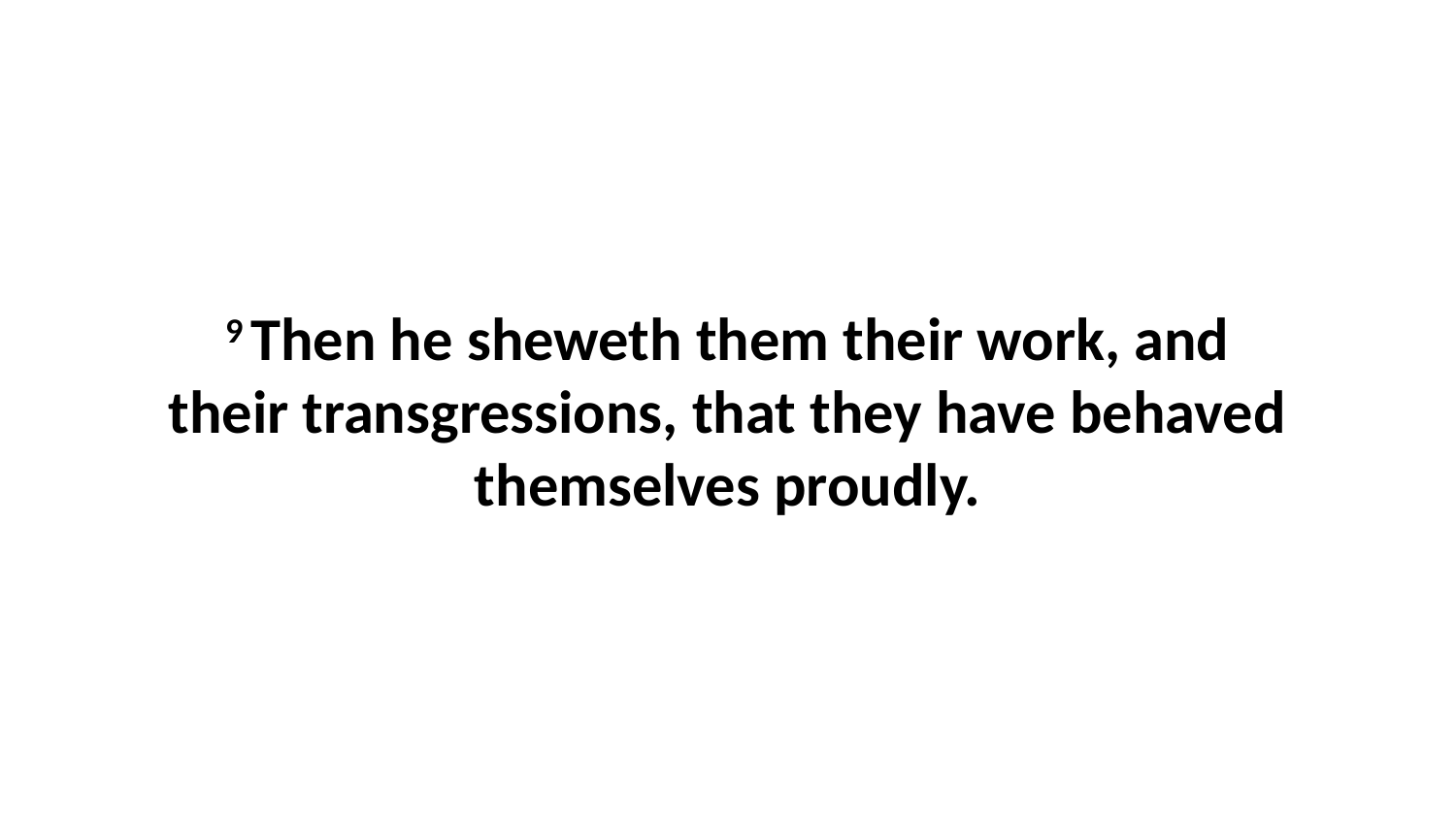

9 Then he sheweth them their work, and their transgressions, that they have behaved themselves proudly.